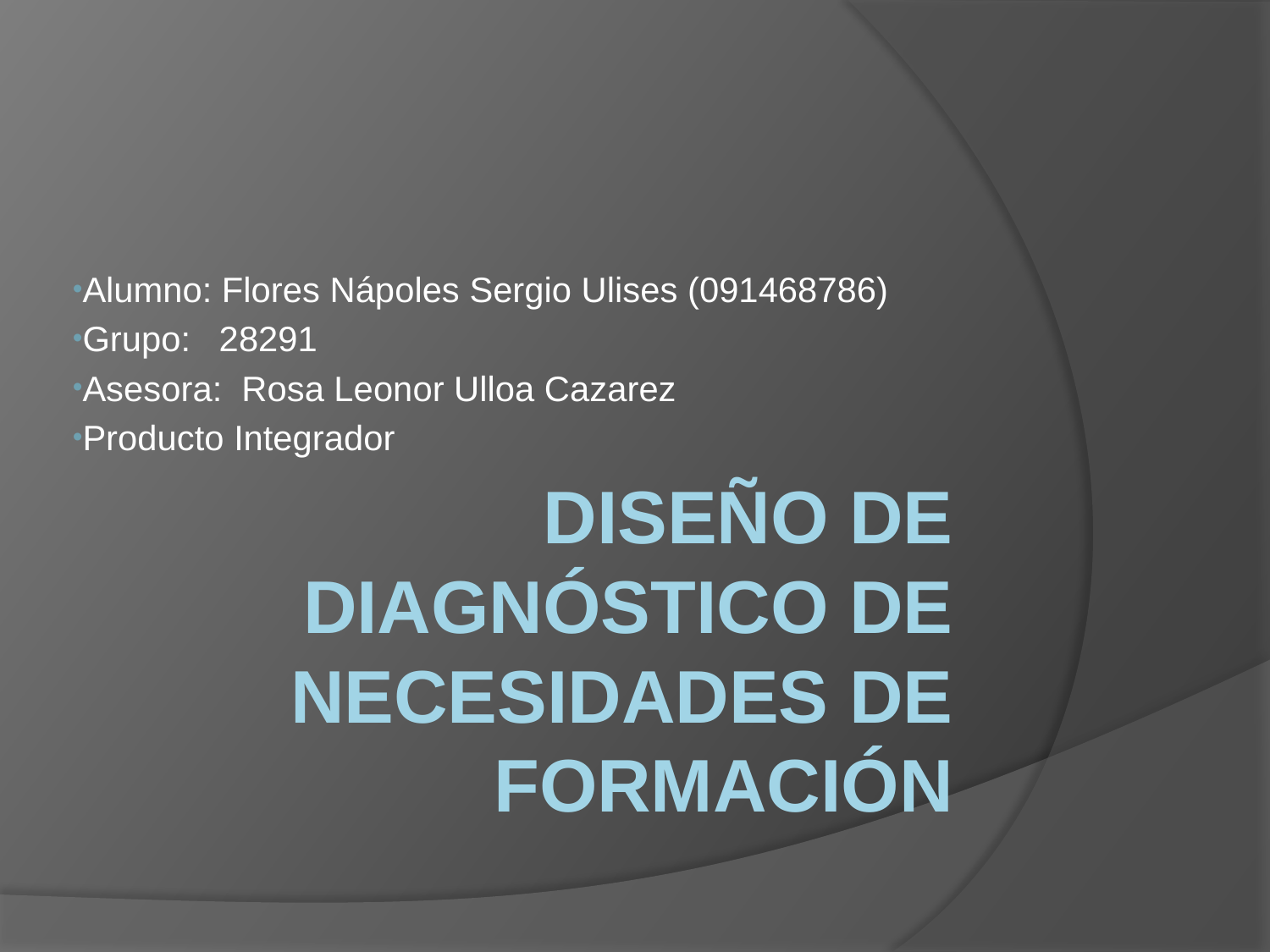

Alumno: Flores Nápoles Sergio Ulises (091468786)
Grupo:	  28291
Asesora:  Rosa Leonor Ulloa Cazarez
Producto Integrador
# Diseño de diagnóstico de necesidades de formación